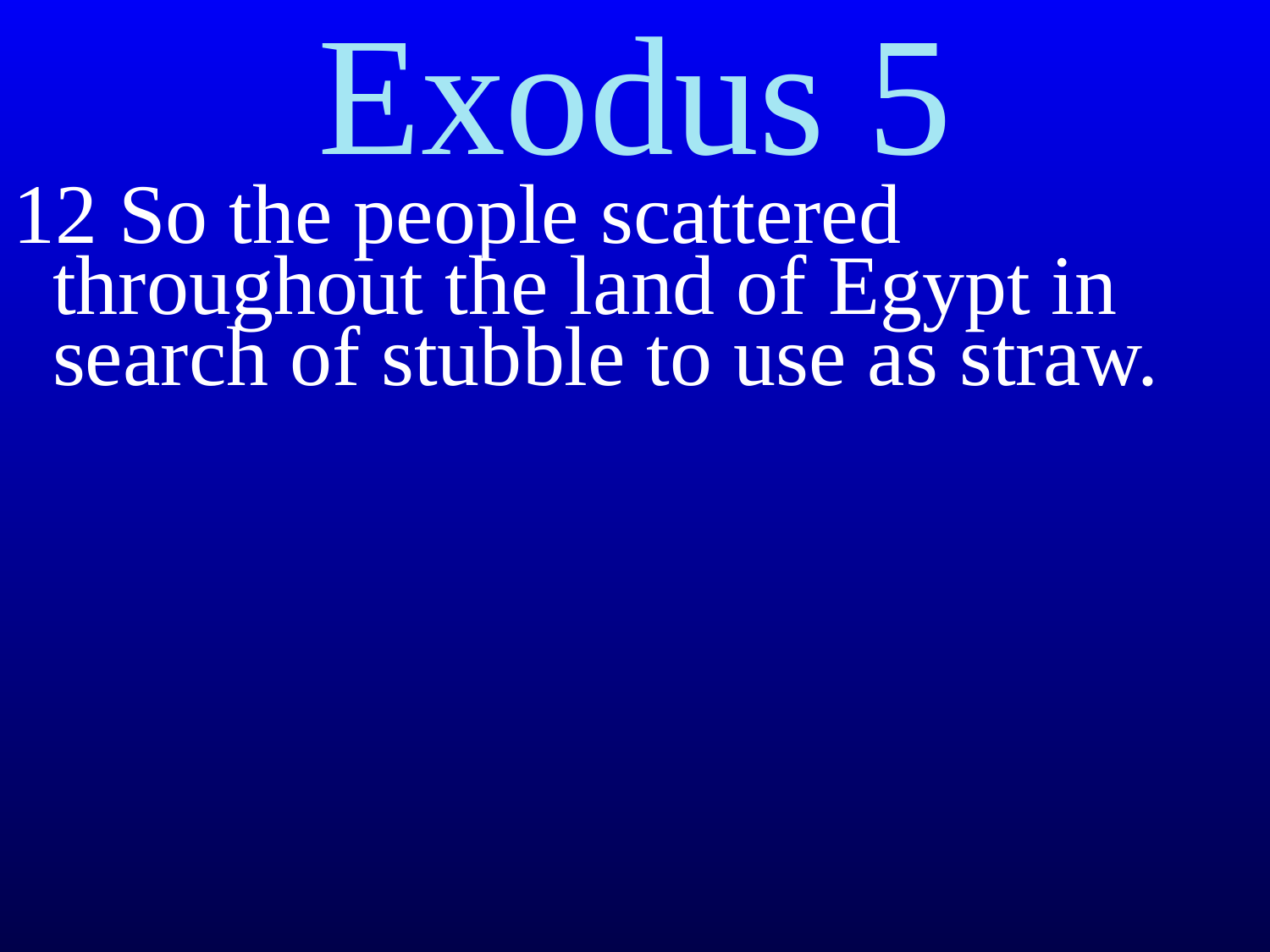

Exodus 5
12 So the people scattered throughout the land of Egypt in search of stubble to use as straw.